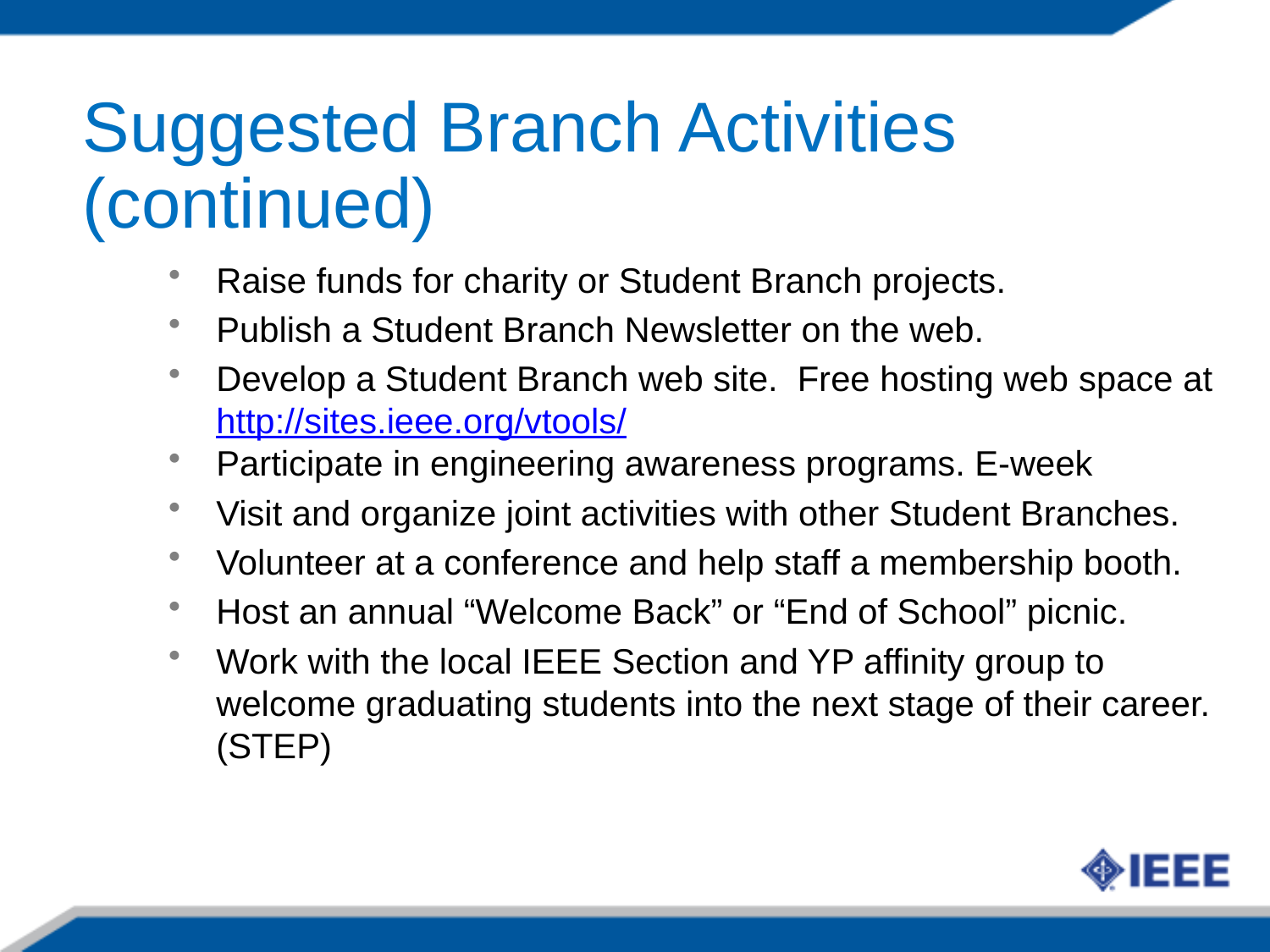

Suggested Branch Activities (continued)
Raise funds for charity or Student Branch projects.
Publish a Student Branch Newsletter on the web.
Develop a Student Branch web site.  Free hosting web space at http://sites.ieee.org/vtools/
Participate in engineering awareness programs. E-week
Visit and organize joint activities with other Student Branches.
Volunteer at a conference and help staff a membership booth.
Host an annual “Welcome Back” or “End of School” picnic.
Work with the local IEEE Section and YP affinity group to welcome graduating students into the next stage of their career. (STEP)